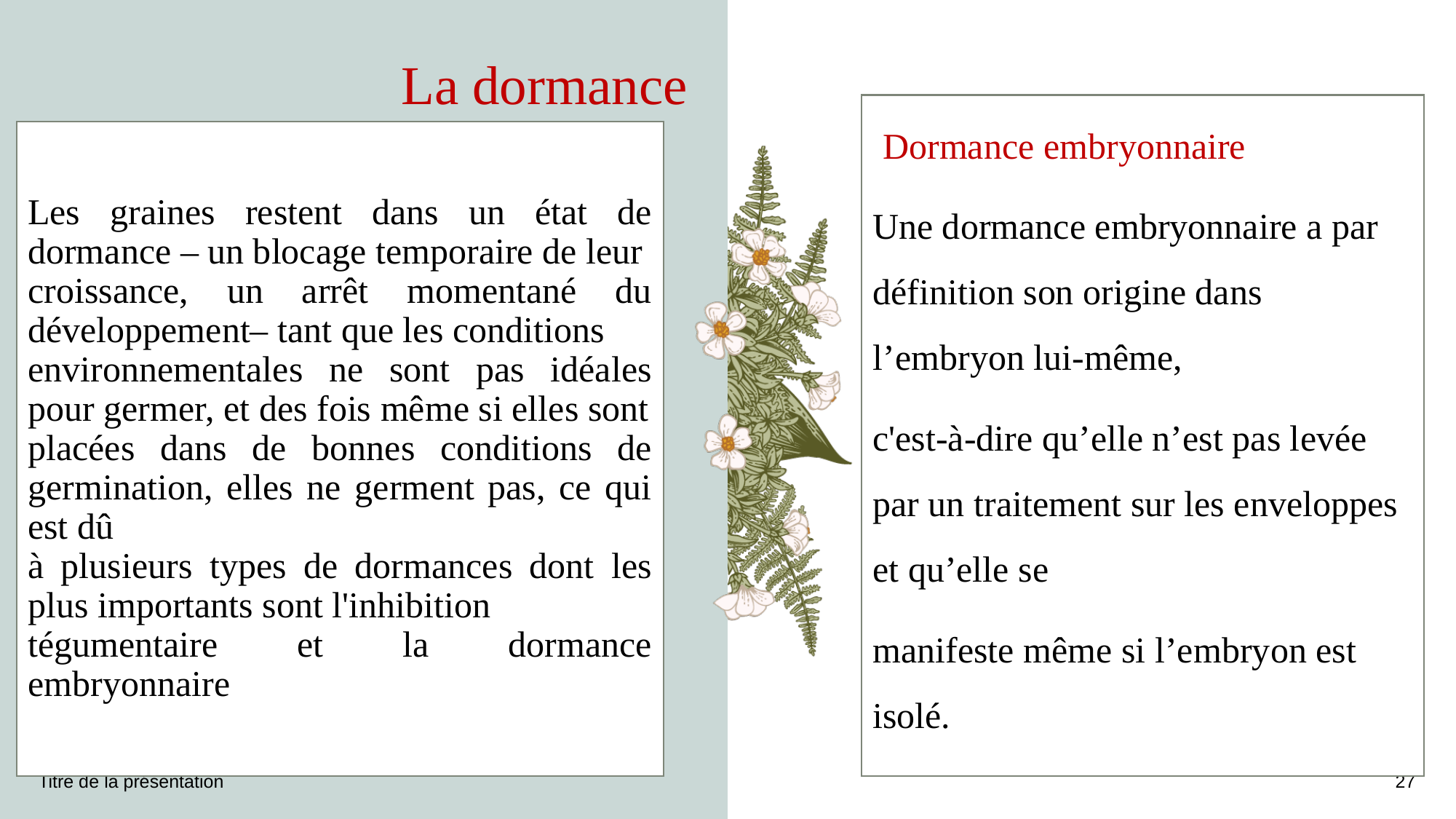

La dormance
 Dormance embryonnaire
Une dormance embryonnaire a par définition son origine dans l’embryon lui-même,
c'est-à-dire qu’elle n’est pas levée par un traitement sur les enveloppes et qu’elle se
manifeste même si l’embryon est isolé.
Les graines restent dans un état de dormance – un blocage temporaire de leur
croissance, un arrêt momentané du développement– tant que les conditions
environnementales ne sont pas idéales pour germer, et des fois même si elles sont
placées dans de bonnes conditions de germination, elles ne germent pas, ce qui est dû
à plusieurs types de dormances dont les plus importants sont l'inhibition
tégumentaire et la dormance embryonnaire
Titre de la présentation
27